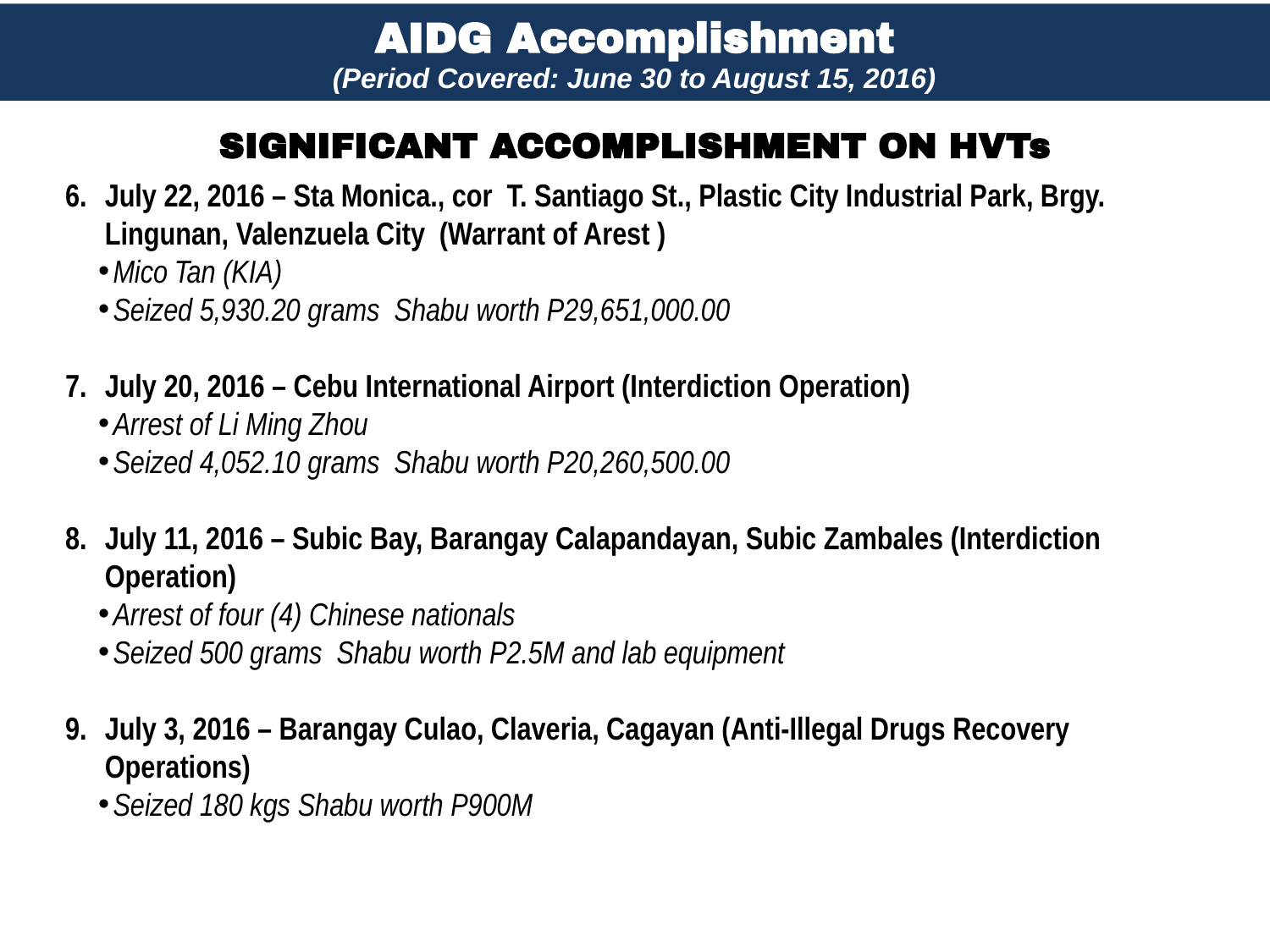

AIDG Accomplishment
(Period Covered: June 30 to August 15, 2016)
SIGNIFICANT ACCOMPLISHMENT ON HVTs
July 22, 2016 – Sta Monica., cor  T. Santiago St., Plastic City Industrial Park, Brgy. Lingunan, Valenzuela City  (Warrant of Arest )
Mico Tan (KIA)
Seized 5,930.20 grams  Shabu worth P29,651,000.00

July 20, 2016 – Cebu International Airport (Interdiction Operation)
Arrest of Li Ming Zhou
Seized 4,052.10 grams  Shabu worth P20,260,500.00

July 11, 2016 – Subic Bay, Barangay Calapandayan, Subic Zambales (Interdiction Operation)
Arrest of four (4) Chinese nationals
Seized 500 grams  Shabu worth P2.5M and lab equipment

July 3, 2016 – Barangay Culao, Claveria, Cagayan (Anti-Illegal Drugs Recovery Operations)
Seized 180 kgs Shabu worth P900M